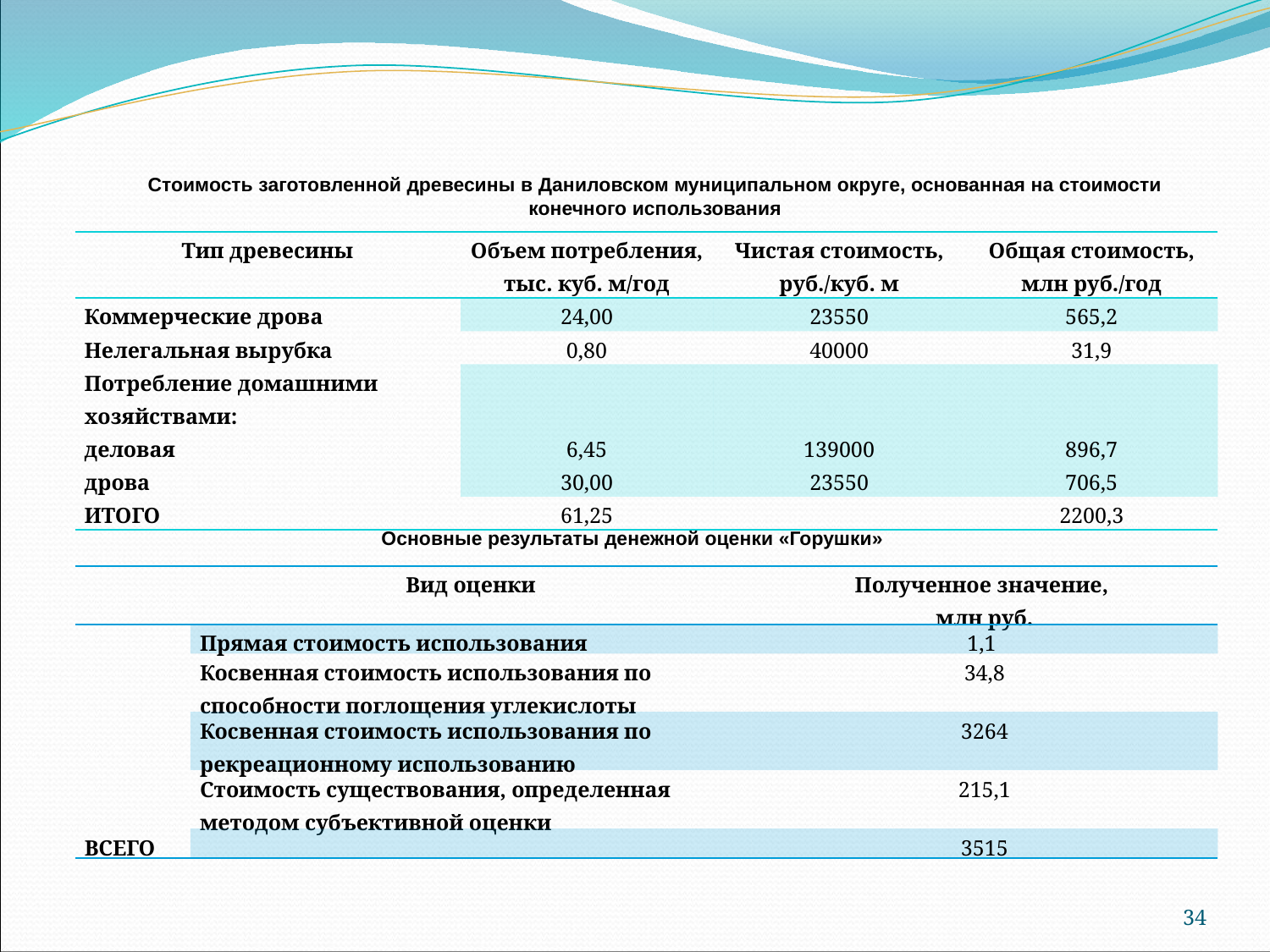

Стоимость заготовленной древесины в Даниловском муниципальном округе, основанная на стоимости конечного использования
| Тип древесины | Объем потребления, тыс. куб. м/год | Чистая стоимость, руб./куб. м | Общая стоимость, млн руб./год |
| --- | --- | --- | --- |
| Коммерческие дрова | 24,00 | 23550 | 565,2 |
| Нелегальная вырубка | 0,80 | 40000 | 31,9 |
| Потребление домашними хозяйствами: деловая дрова | 6,45 30,00 | 139000 23550 | 896,7 706,5 |
| ИТОГО | 61,25 |  | 2200,3 |
Основные результаты денежной оценки «Горушки»
|  | Вид оценки | Полученное значение, млн руб. |
| --- | --- | --- |
|  | Прямая стоимость использования | 1,1 |
|  | Косвенная стоимость использования по способности поглощения углекислоты | 34,8 |
|  | Косвенная стоимость использования по рекреационному использованию | 3264 |
|  | Стоимость существования, определенная методом субъективной оценки | 215,1 |
| ВСЕГО |  | 3515 |
34